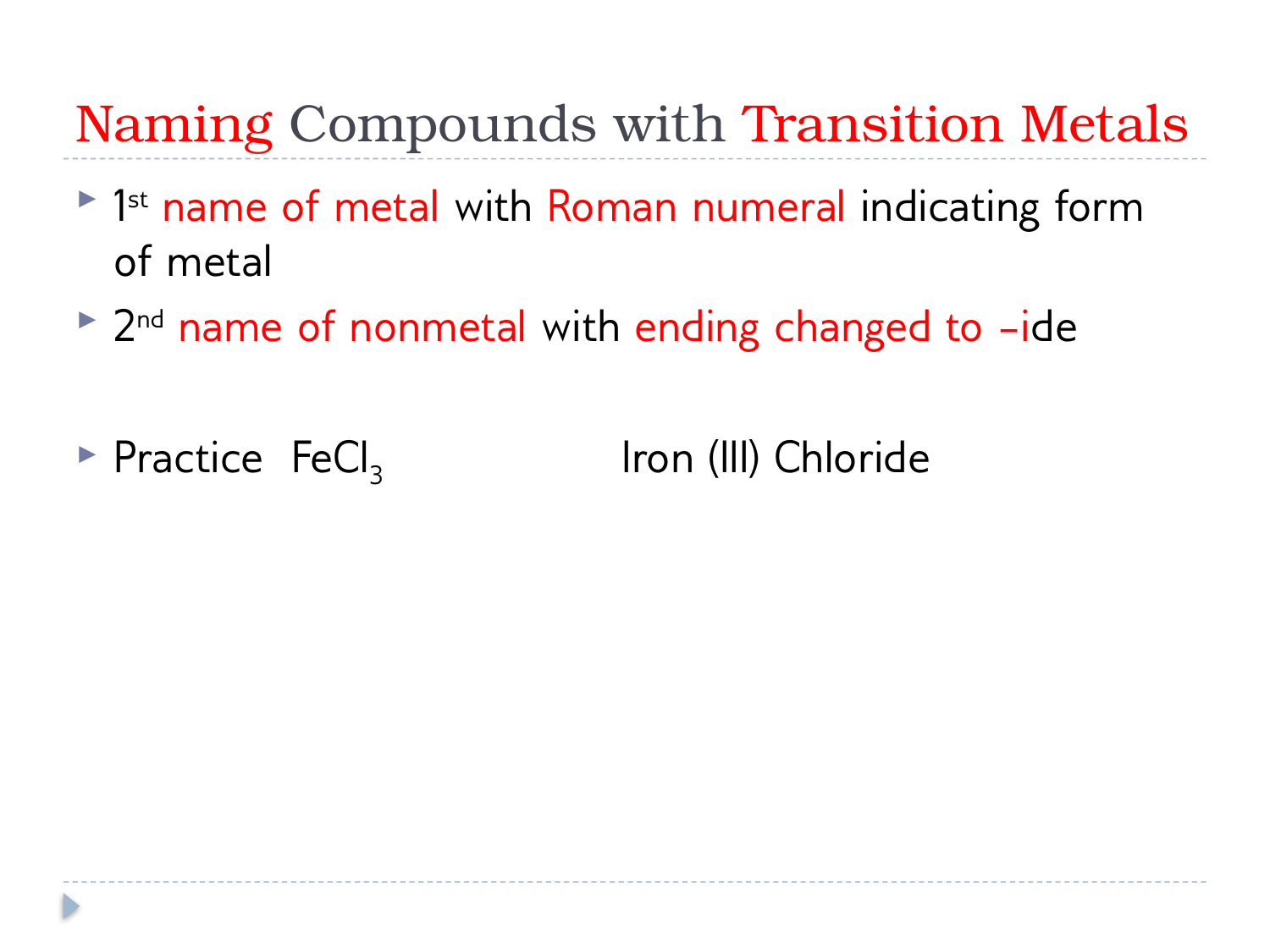

# Naming Compounds with Transition Metals
1st name of metal with Roman numeral indicating form of metal
2nd name of nonmetal with ending changed to –ide

Practice  FeCl3		Iron (III) Chloride